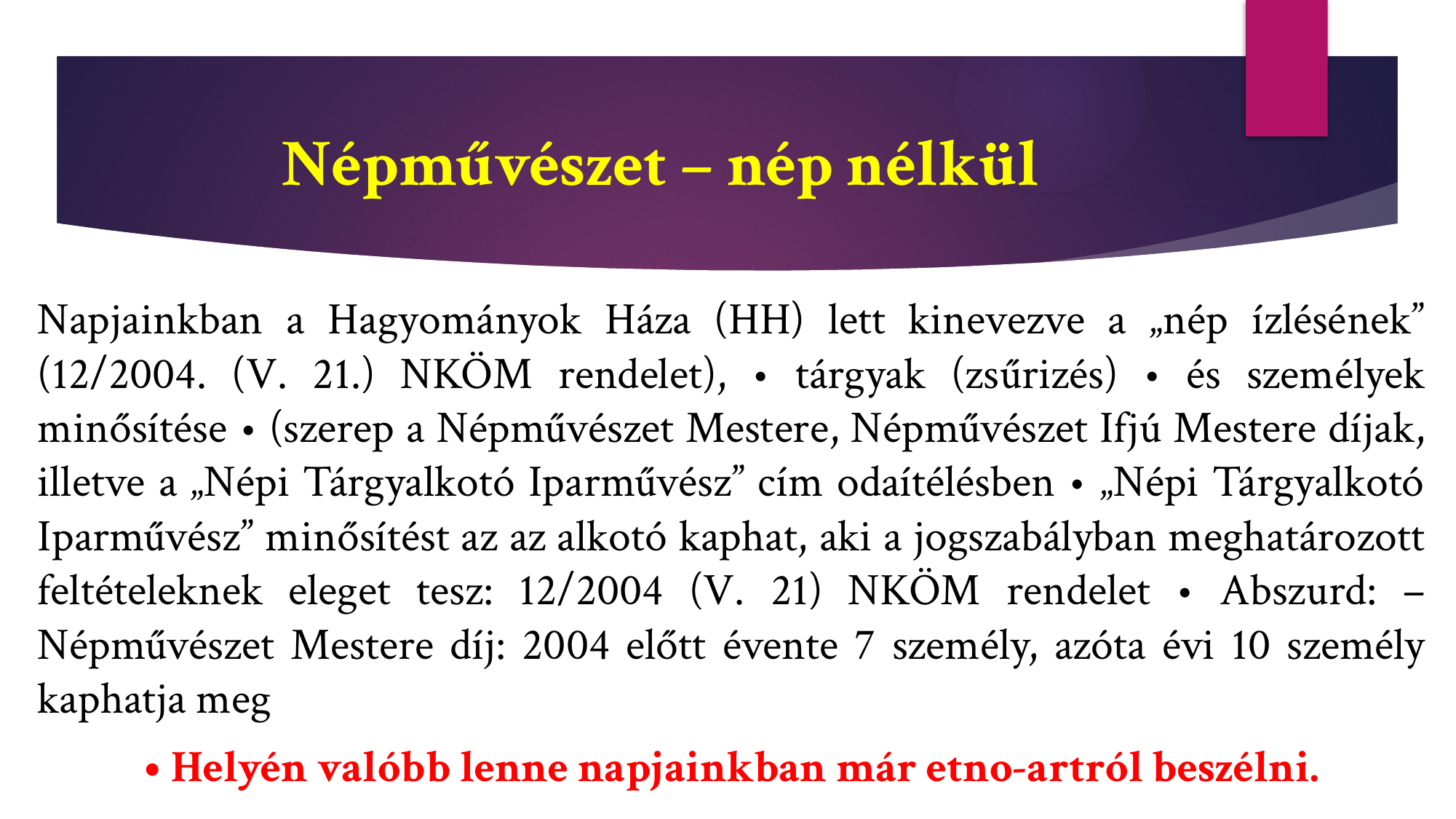

# Népművészet – nép nélkül
Napjainkban a Hagyományok Háza (HH) lett kinevezve a „nép ízlésének” (12/2004. (V. 21.) NKÖM rendelet), • tárgyak (zsűrizés) • és személyek minősítése • (szerep a Népművészet Mestere, Népművészet Ifjú Mestere díjak, illetve a „Népi Tárgyalkotó Iparművész” cím odaítélésben • „Népi Tárgyalkotó Iparművész” minősítést az az alkotó kaphat, aki a jogszabályban meghatározott feltételeknek eleget tesz: 12/2004 (V. 21) NKÖM rendelet • Abszurd: – Népművészet Mestere díj: 2004 előtt évente 7 személy, azóta évi 10 személy kaphatja meg
• Helyén valóbb lenne napjainkban már etno-artról beszélni.